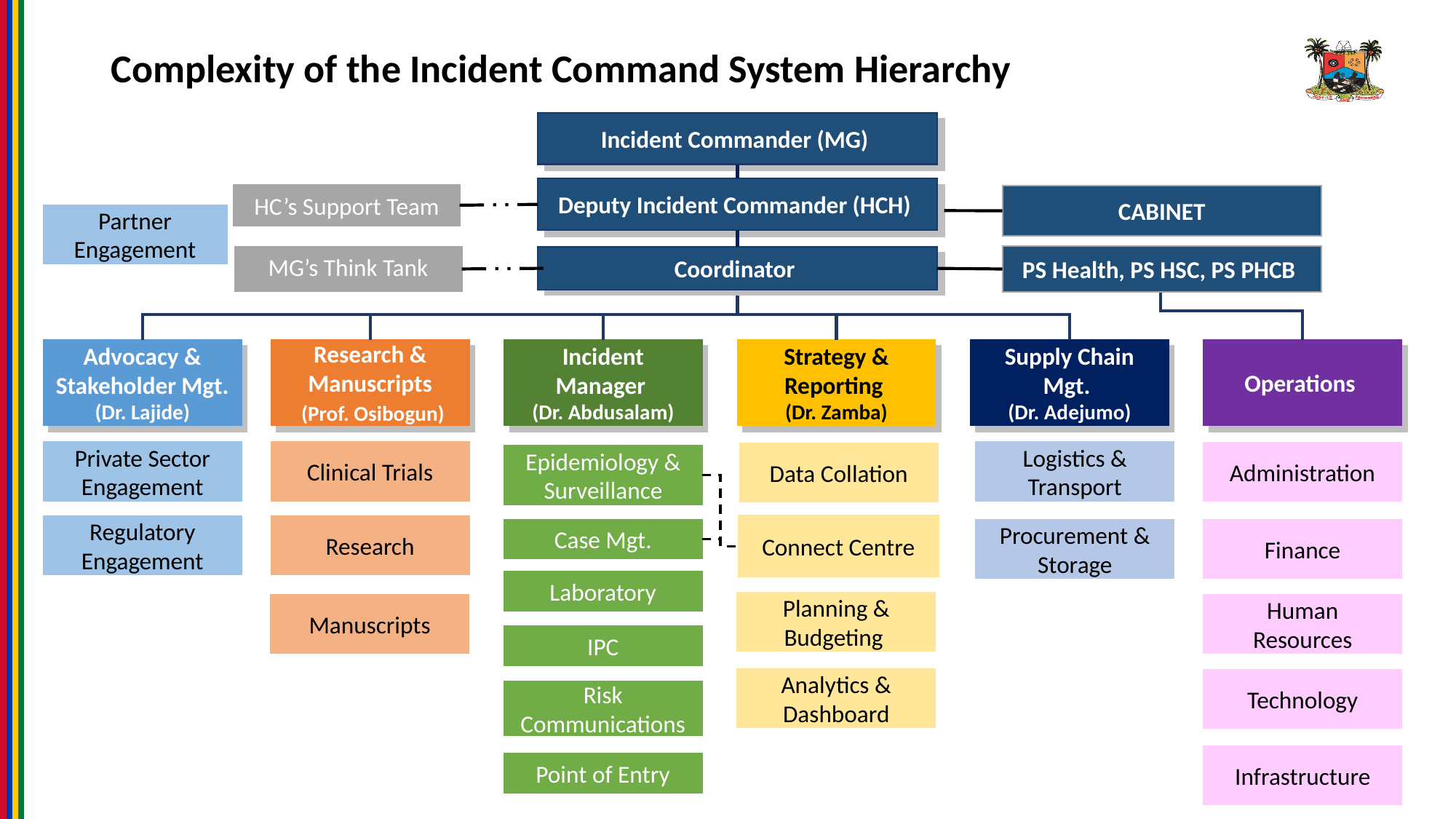

Complexity of the Incident Command System Hierarchy

Incident Commander (MG)

Deputy Incident Commander (HCH)

HC’s Support Team

CABINET
Partner Engagement

PS Health, PS HSC, PS PHCB

MG’s Think Tank

Coordinator

Research & Manuscripts
 (Prof. Osibogun)

Advocacy & Stakeholder Mgt. (Dr. Lajide)

Incident Manager
(Dr. Abdusalam)

Strategy & Reporting
(Dr. Zamba)

Supply Chain Mgt.
(Dr. Adejumo)

Operations

Logistics & Transport

Private Sector Engagement

Epidemiology & Surveillance

Clinical Trials

Administration

Data Collation
Regulatory Engagement

Connect Centre
Procurement & Storage

Research

Finance

Case Mgt.

Laboratory
Planning & Budgeting

Human Resources

Manuscripts

IPC
Analytics & Dashboard

Technology
Risk Communications

Infrastructure

Point of Entry